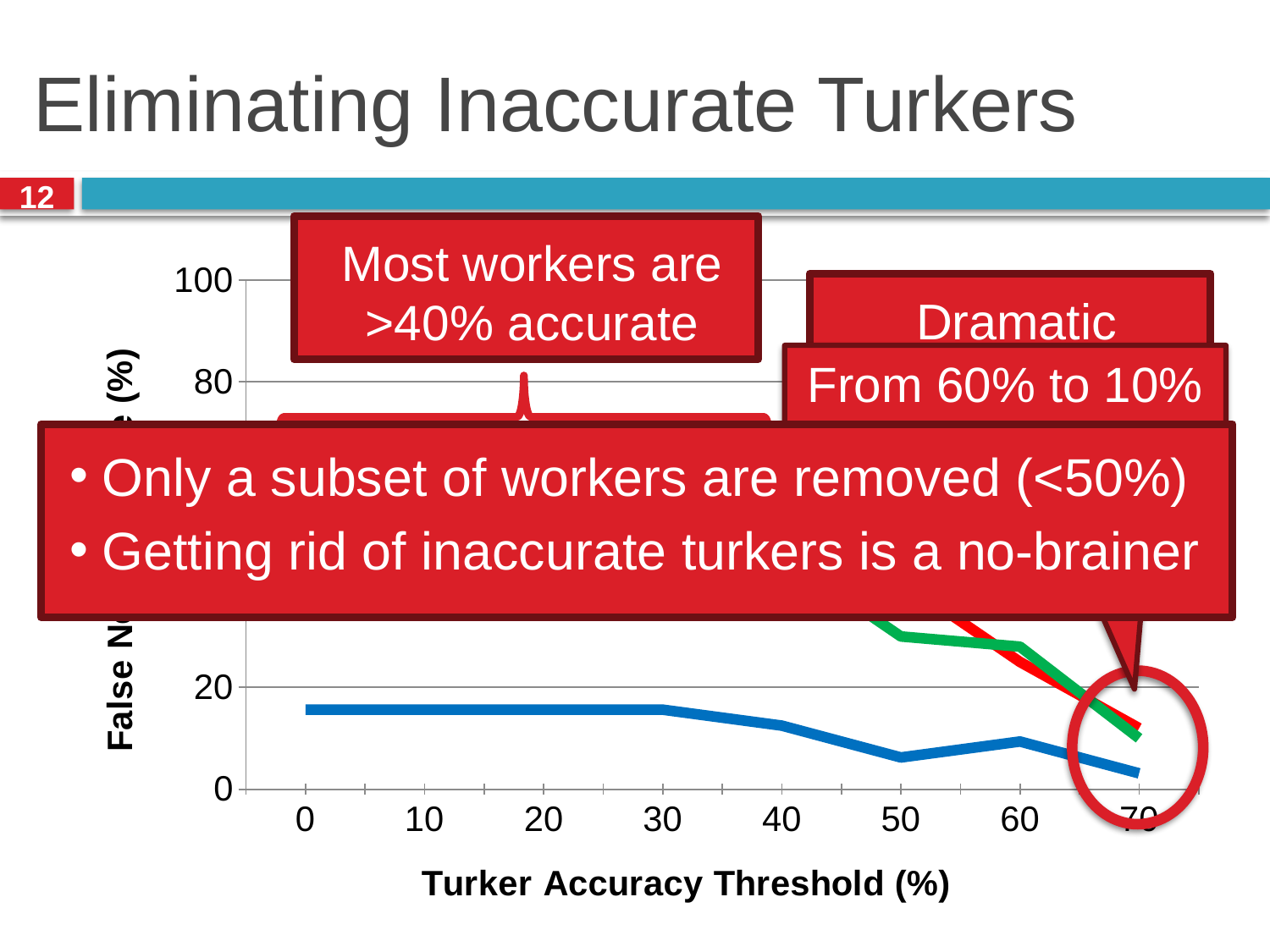

# Eliminating Inaccurate Turkers

12

Most workers are >40% accurate

### Chart

| Category |  |  |  |
|---|---|---|---|
| 0 | 63.0 | 50.0 | 15.625 |
| 10 | 63.0 | 50.0 | 15.625 |
| 20 | 63.0 | 50.0 | 15.625 |
| 30 | 62.0 | 50.0 | 15.625 |
| 40 | 59.0 | 46.0 | 12.5 |
| 50 | 41.0 | 30.0 | 6.25 |
| 60 | 25.0 | 28.000000000000004 | 9.375 |
| 70 | 12.0 | 10.0 | 3.125 |
Dramatic Improvement

From 60% to 10% False Negatives

Only a subset of workers are removed (<50%)
Getting rid of inaccurate turkers is a no-brainer